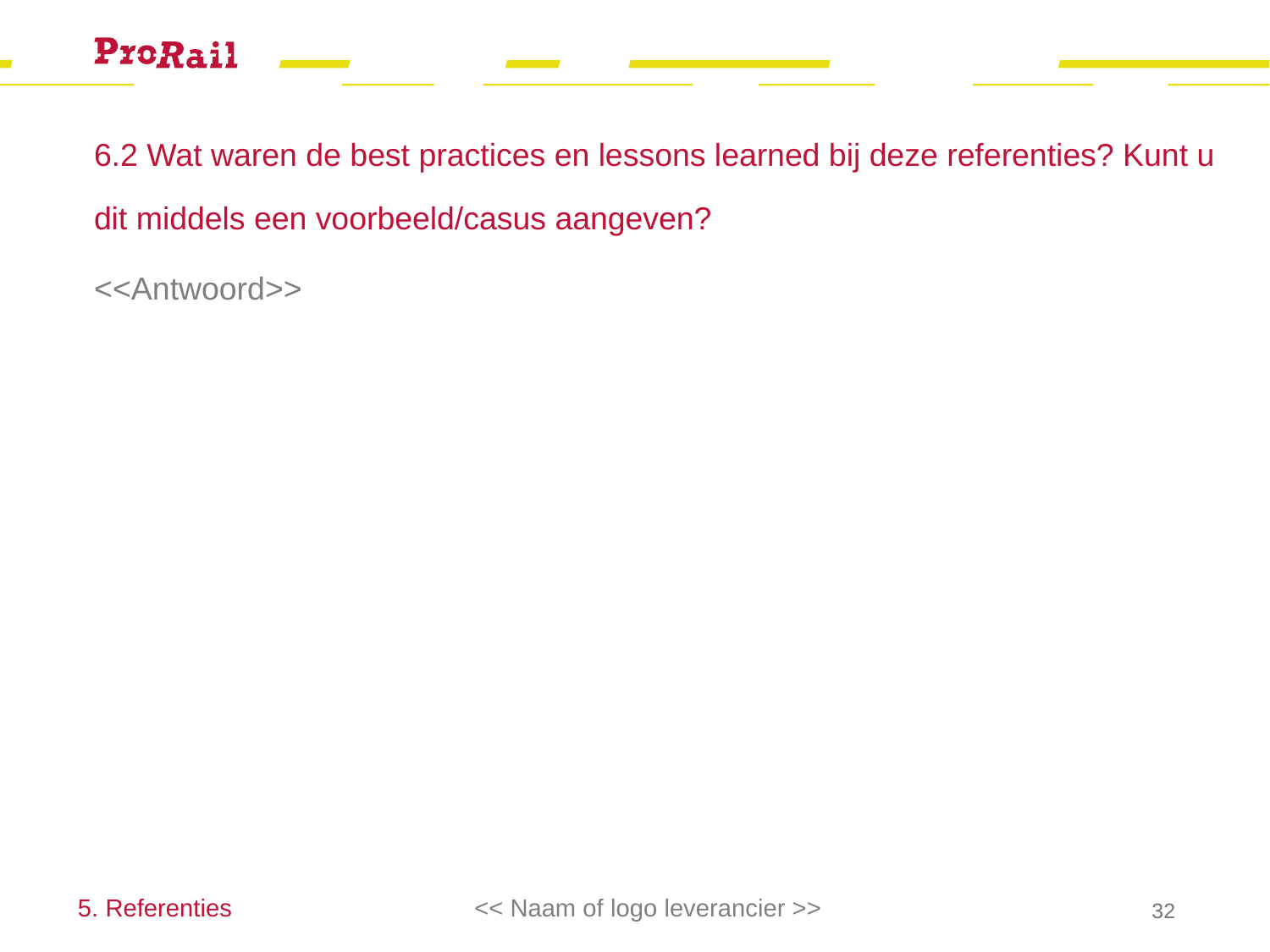

# 6.2 Wat waren de best practices en lessons learned bij deze referenties? Kunt u dit middels een voorbeeld/casus aangeven?
<<Antwoord>>
5. Referenties
<< Naam of logo leverancier >>
32